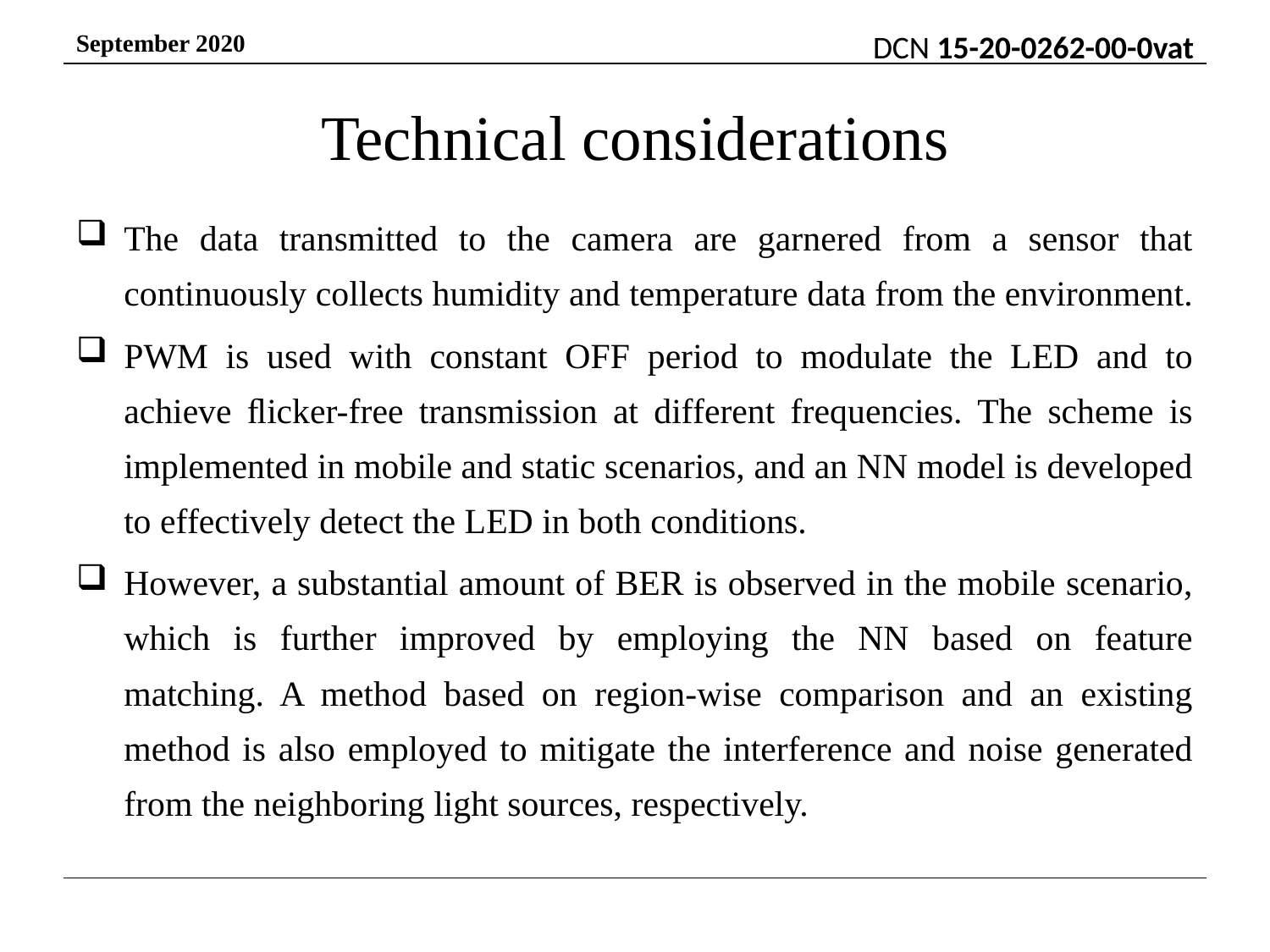

# Technical considerations
The data transmitted to the camera are garnered from a sensor that continuously collects humidity and temperature data from the environment.
PWM is used with constant OFF period to modulate the LED and to achieve ﬂicker-free transmission at different frequencies. The scheme is implemented in mobile and static scenarios, and an NN model is developed to effectively detect the LED in both conditions.
However, a substantial amount of BER is observed in the mobile scenario, which is further improved by employing the NN based on feature matching. A method based on region-wise comparison and an existing method is also employed to mitigate the interference and noise generated from the neighboring light sources, respectively.